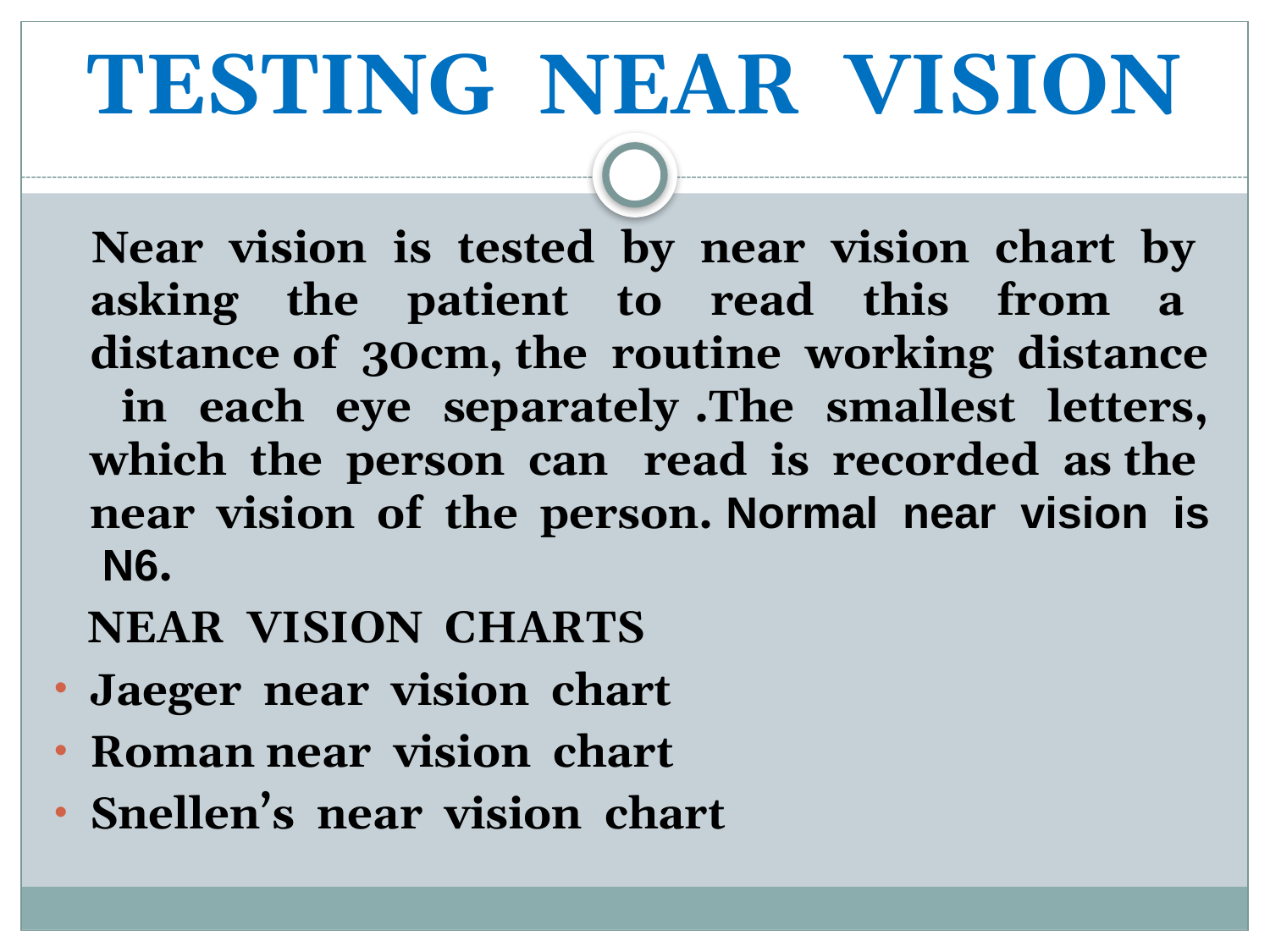

# TESTING  NEAR  VISION
   Near  vision  is  tested  by  near  vision  chart  by  asking  the  patient  to  read  this  from  a  distance of  30cm, the  routine  working  distance   in  each  eye  separately .The  smallest  letters, which  the  person  can   read  is  recorded  as the  near  vision  of  the  person. Normal  near  vision  is  N6.
   NEAR  VISION  CHARTS
Jaeger  near  vision  chart
Roman near  vision  chart
Snellen’s  near  vision  chart